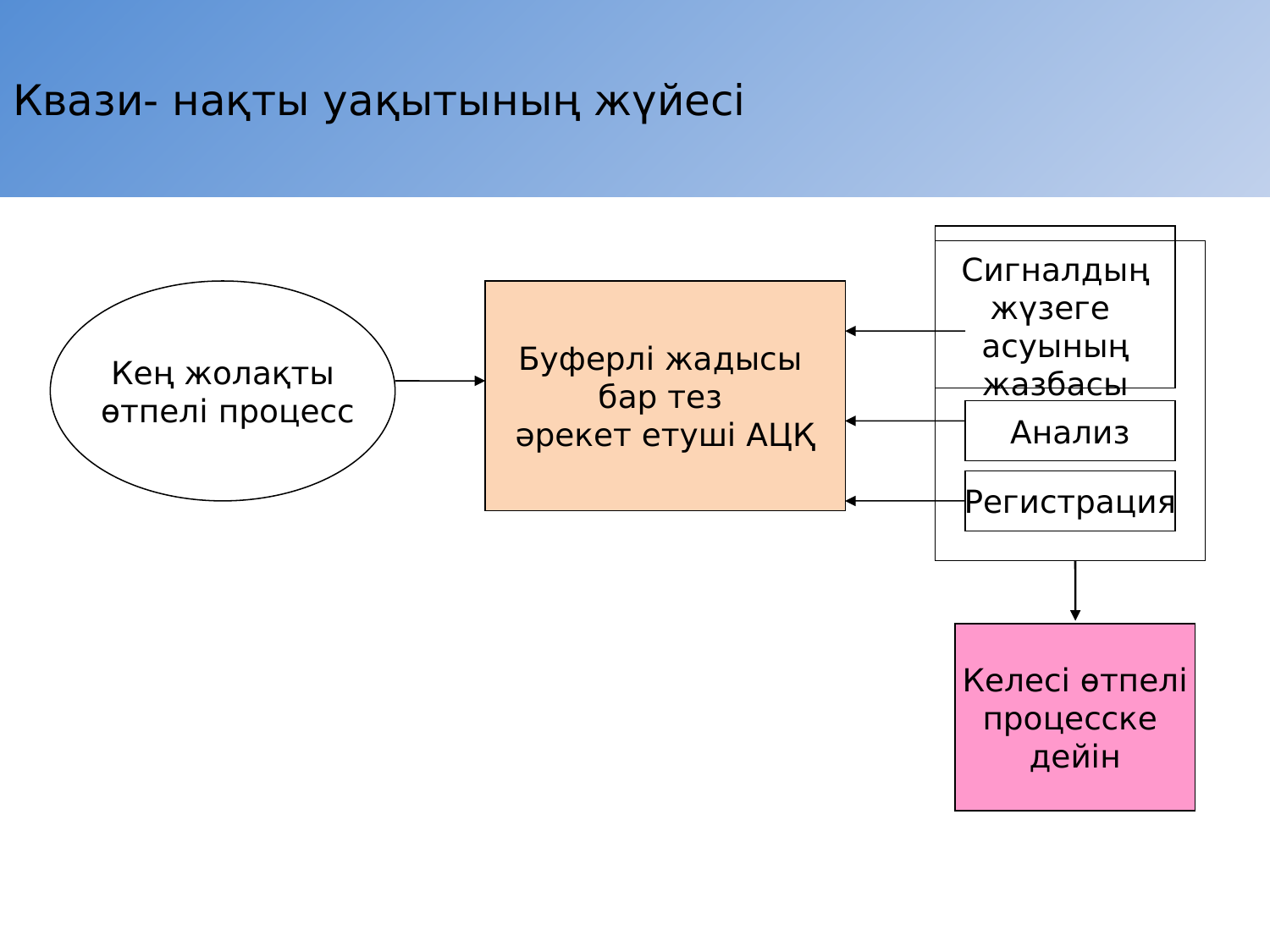

# Квази- нақты уақытының жүйесі

Сигналдың
жүзеге
асуының
жазбасы

Кең жолақты
 өтпелі процесс
Буферлі жадысы
бар тез
әрекет етуші АЦҚ

Анализ

Регистрация

Келесі өтпелі
процесске
дейін